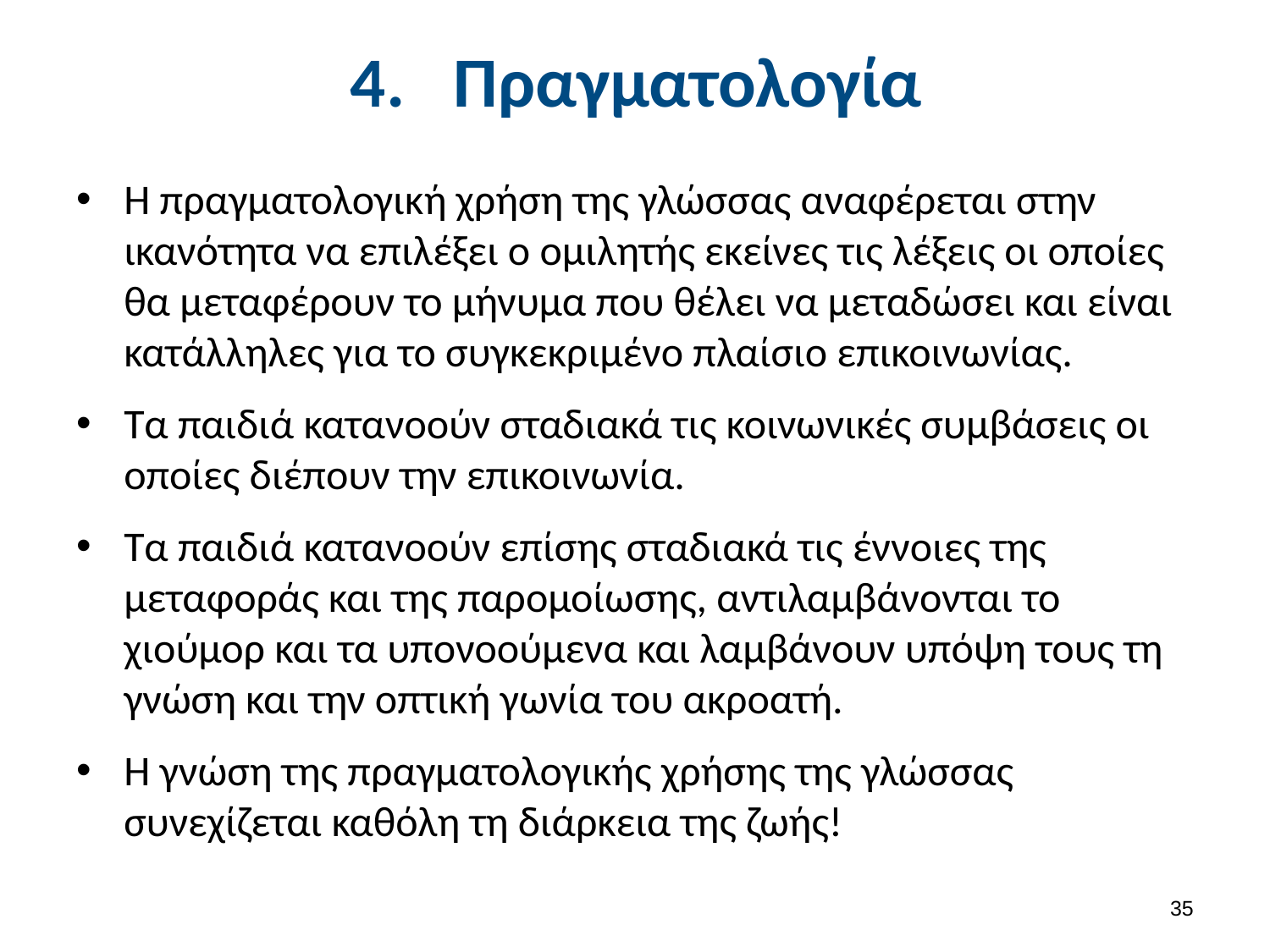

# Πραγματολογία
Η πραγματολογική χρήση της γλώσσας αναφέρεται στην ικανότητα να επιλέξει ο ομιλητής εκείνες τις λέξεις οι οποίες θα μεταφέρουν το μήνυμα που θέλει να μεταδώσει και είναι κατάλληλες για το συγκεκριμένο πλαίσιο επικοινωνίας.
Τα παιδιά κατανοούν σταδιακά τις κοινωνικές συμβάσεις οι οποίες διέπουν την επικοινωνία.
Τα παιδιά κατανοούν επίσης σταδιακά τις έννοιες της μεταφοράς και της παρομοίωσης, αντιλαμβάνονται το χιούμορ και τα υπονοούμενα και λαμβάνουν υπόψη τους τη γνώση και την οπτική γωνία του ακροατή.
Η γνώση της πραγματολογικής χρήσης της γλώσσας συνεχίζεται καθόλη τη διάρκεια της ζωής!

35